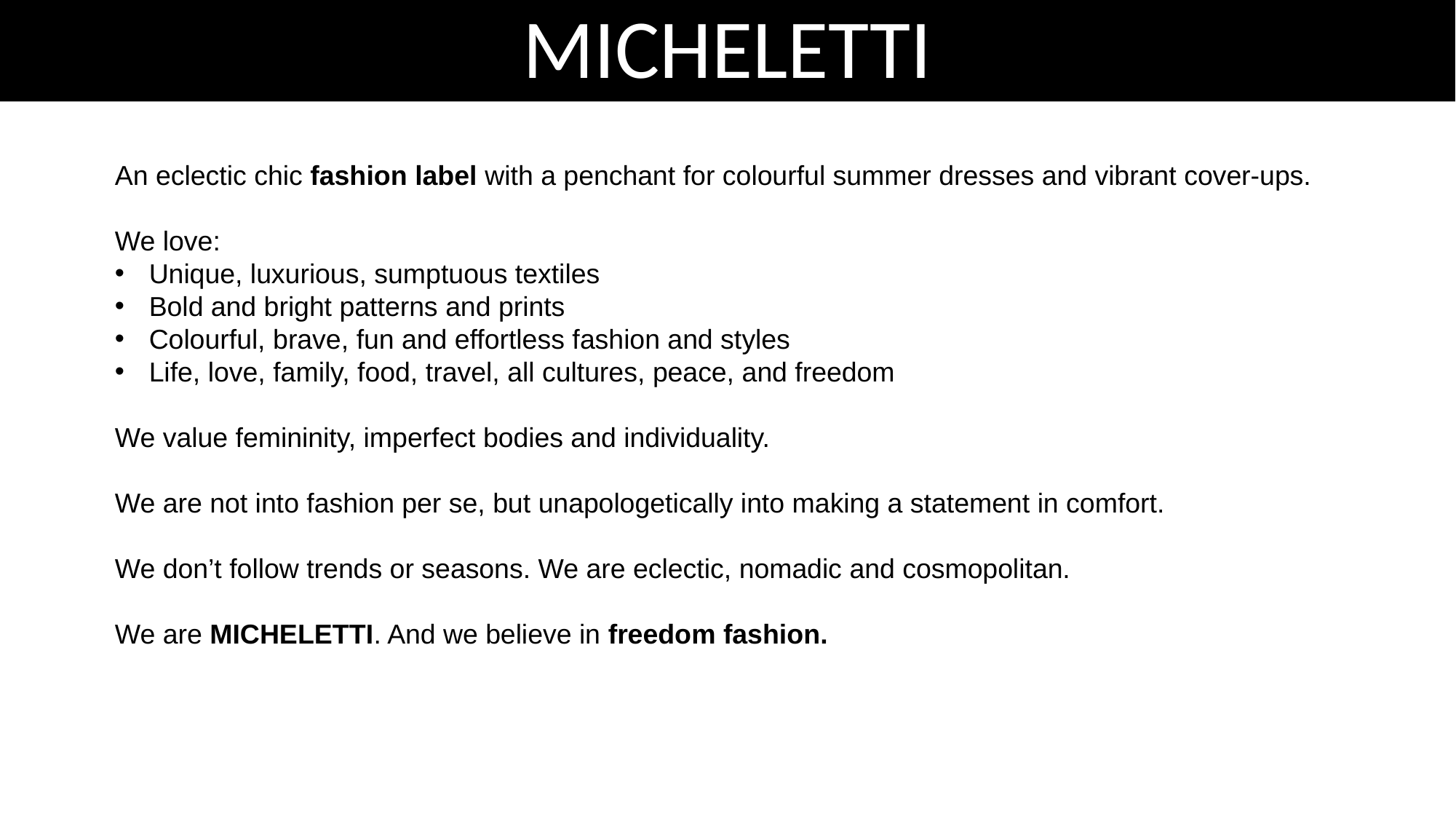

MICHELETTI
An eclectic chic fashion label with a penchant for colourful summer dresses and vibrant cover-ups.

We love:
Unique, luxurious, sumptuous textiles
Bold and bright patterns and prints
Colourful, brave, fun and effortless fashion and styles
Life, love, family, food, travel, all cultures, peace, and freedom

We value femininity, imperfect bodies and individuality.

We are not into fashion per se, but unapologetically into making a statement in comfort.

We don’t follow trends or seasons. We are eclectic, nomadic and cosmopolitan.

We are MICHELETTI. And we believe in freedom fashion.